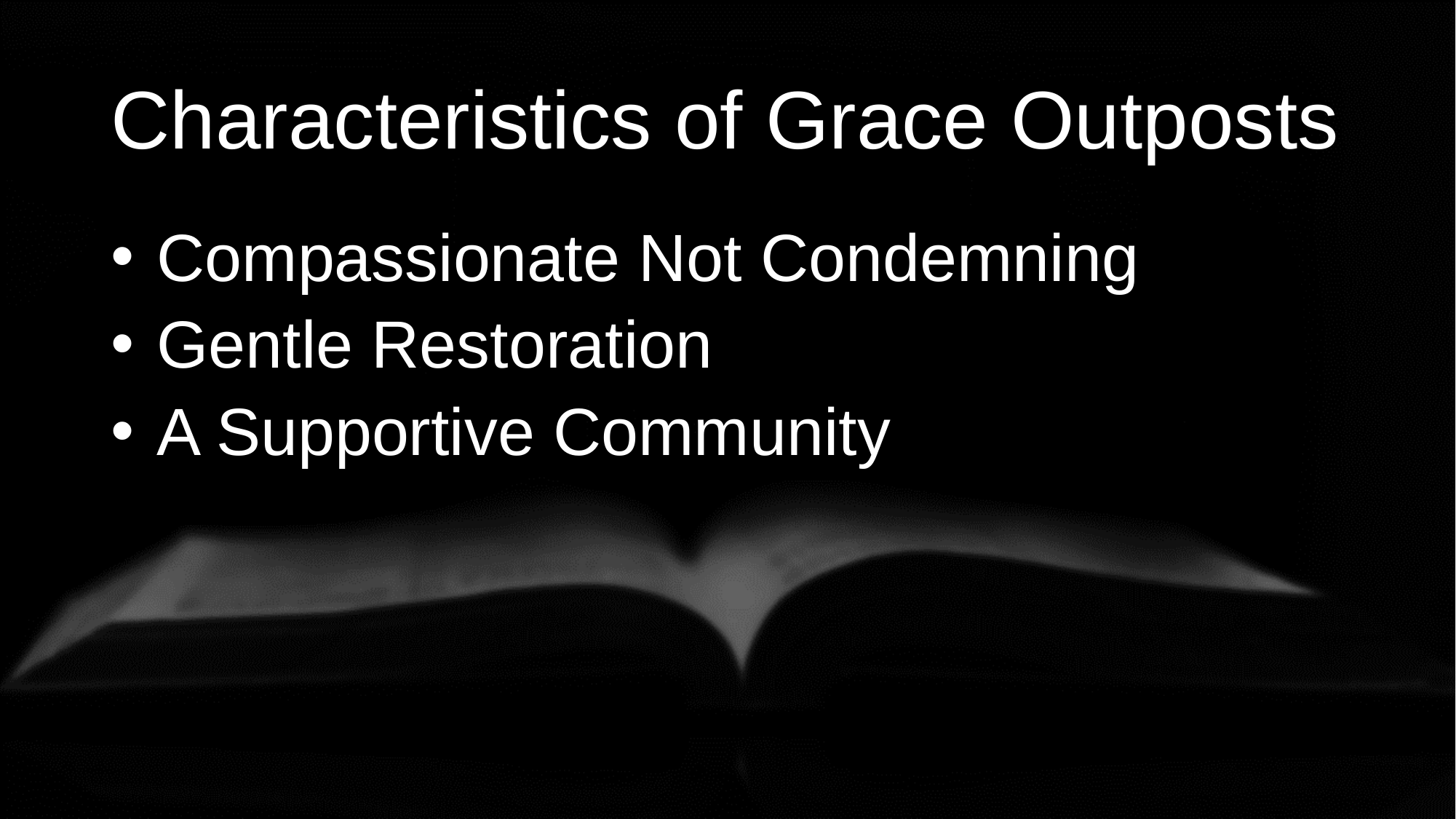

# Characteristics of Grace Outposts
 Compassionate Not Condemning
 Gentle Restoration
 A Supportive Community